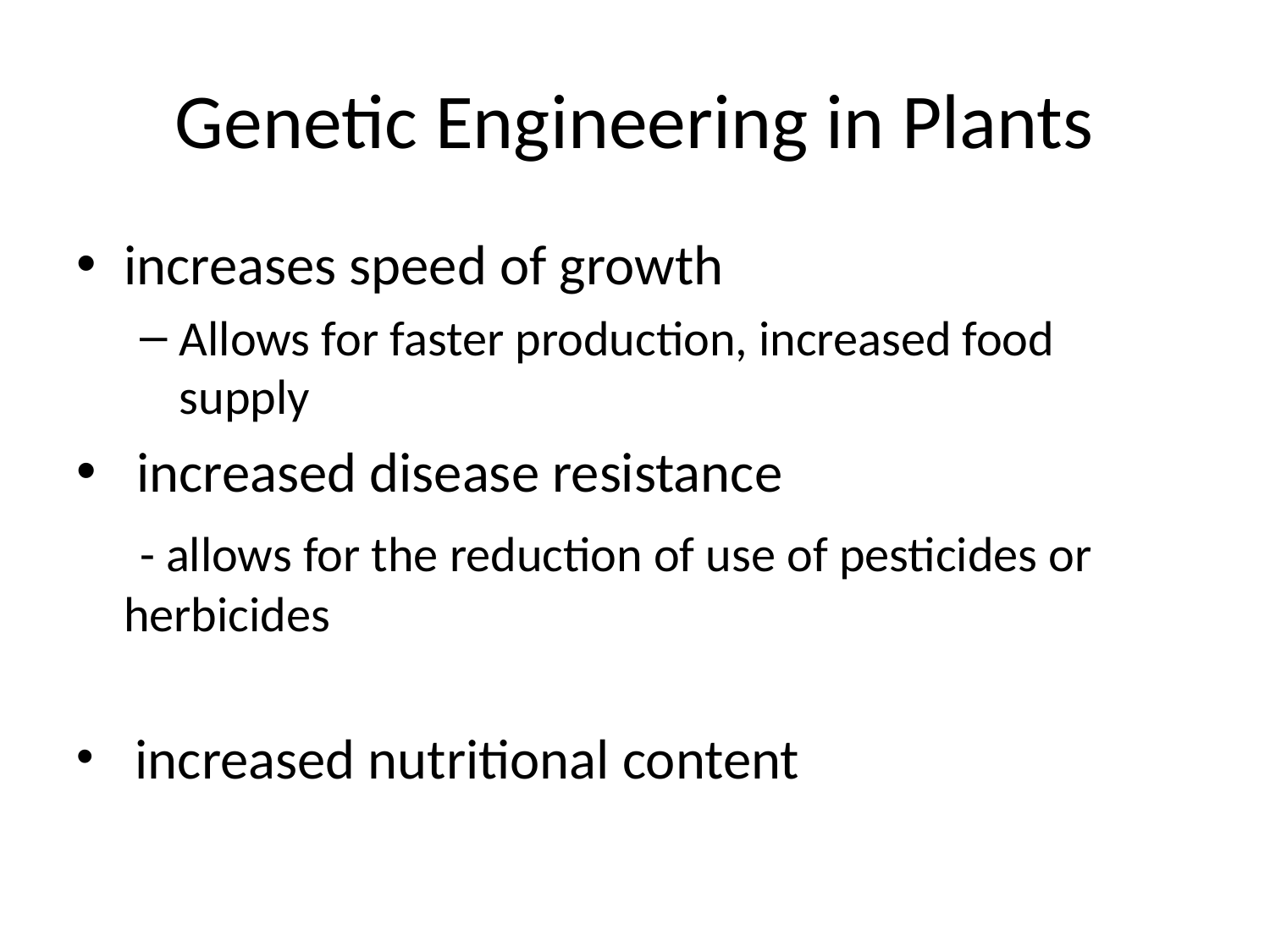

# Genetic Engineering in Plants
increases speed of growth
Allows for faster production, increased food supply
 increased disease resistance
     - allows for the reduction of use of pesticides or        herbicides

 increased nutritional content